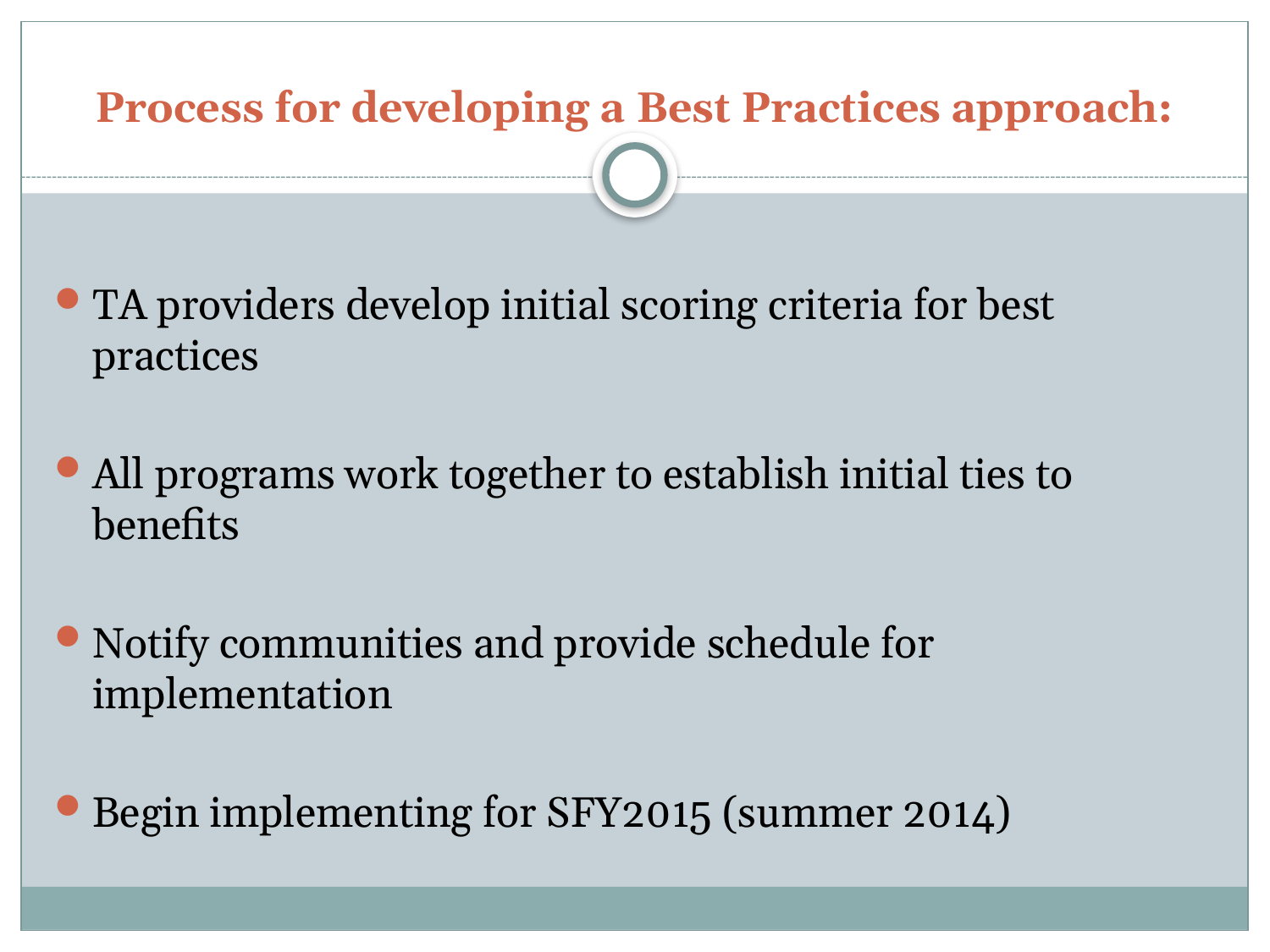

# Process for developing a Best Practices approach:

TA providers develop initial scoring criteria for best practices

All programs work together to establish initial ties to benefits

Notify communities and provide schedule for implementation

Begin implementing for SFY2015 (summer 2014)